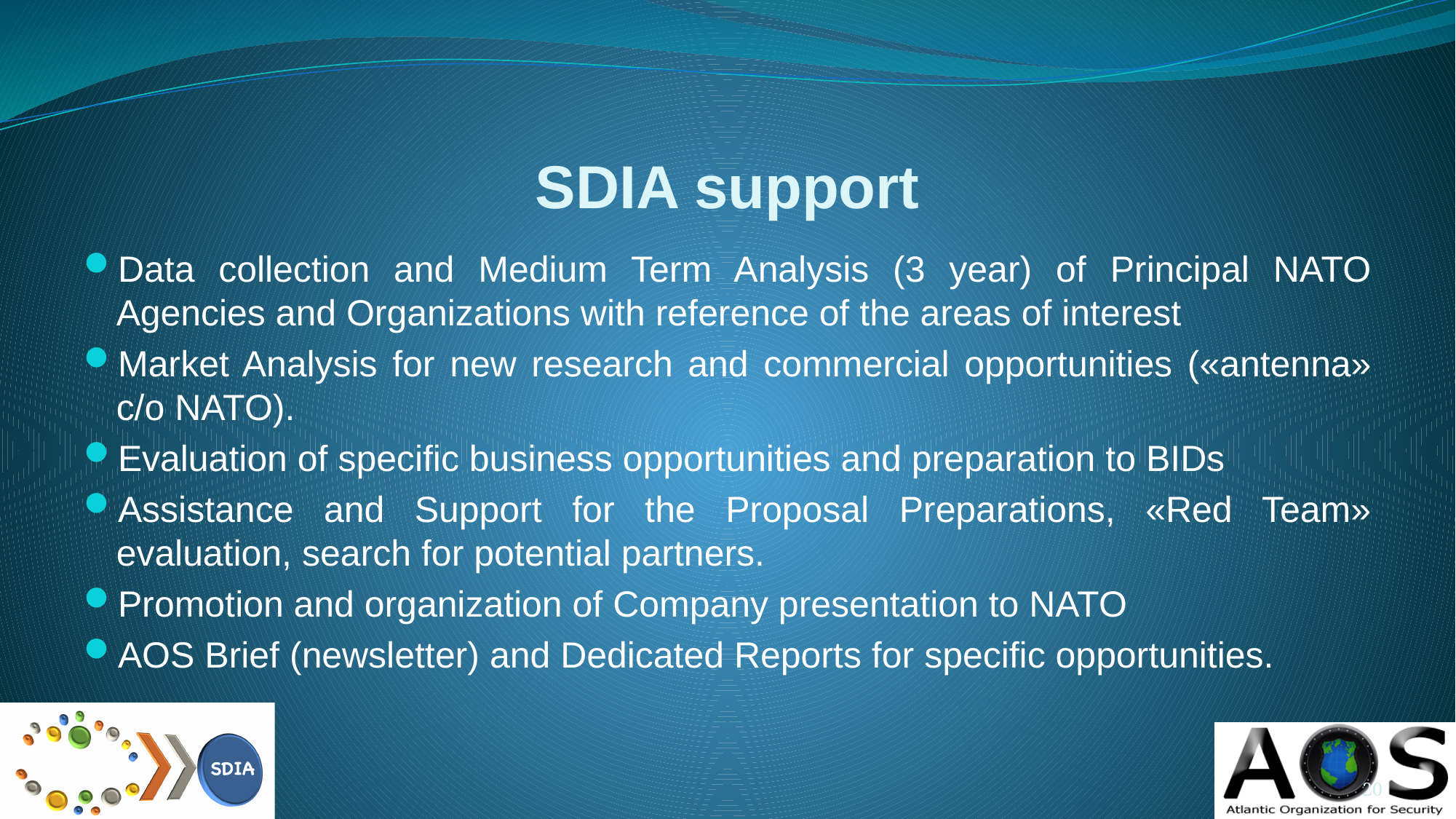

# SDIA support
Data collection and Medium Term Analysis (3 year) of Principal NATO Agencies and Organizations with reference of the areas of interest
Market Analysis for new research and commercial opportunities («antenna» c/o NATO).
Evaluation of specific business opportunities and preparation to BIDs
Assistance and Support for the Proposal Preparations, «Red Team» evaluation, search for potential partners.
Promotion and organization of Company presentation to NATO
AOS Brief (newsletter) and Dedicated Reports for specific opportunities.

20